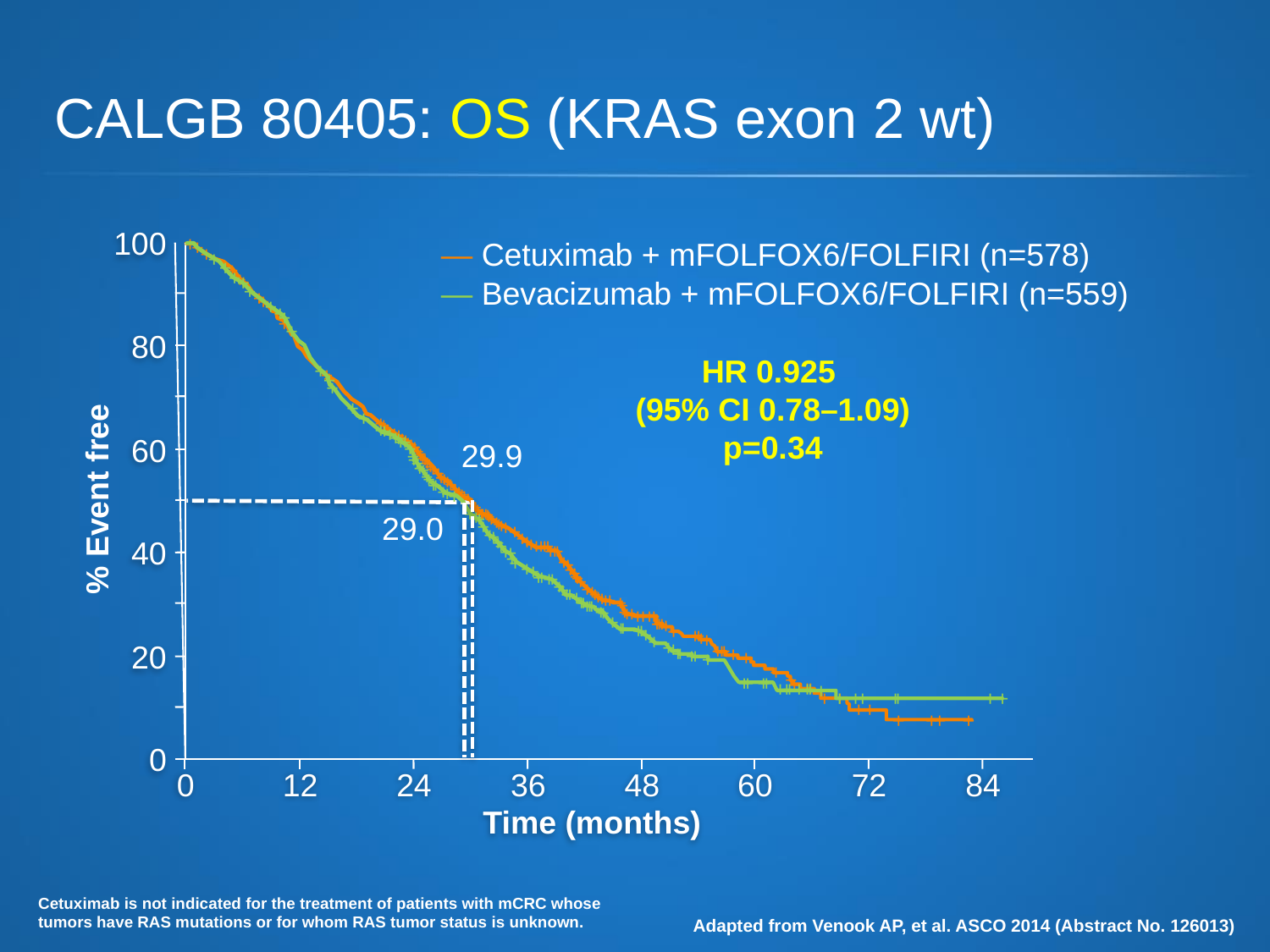

# CALGB 80405: OS (KRAS exon 2 wt)
+
— Cetuximab + mFOLFOX6/FOLFIRI (n=578)
— Bevacizumab + mFOLFOX6/FOLFIRI (n=559)
+
100

+
+
+
+
+
+
+
+
+
+
+
+
+
+
+
+
+
+
+
+
+
+
+
+
+
+
+
+
+
+
+
+
+
+
+
+
+
+
+
+
+
+
+
+
+
+
+
+
+
+
+
+
+
+
+
+
+
+
+
+
+
+
+
+
+
+
+
+
+
+
+
+
+
+
+
+
+
+
+
+
+
+
+
+
+
+
+
+
+
+
+
+
+
+
+
+
+
+
+
+
+
+
+
+
+
+
+
+
+
+
+
+

+
+
+
+
+
+
+
+
80
HR 0.925
(95% CI 0.78–1.09)
p=0.34
+
+
+
+
+
+
+
+
+
+
+
+
+
29.9
60
+
+
+
+
+
+
+
+
+
+
+
+
% Event free
+
+
+
29.0
+
+
+
+
+
+
+
+
40
+
+
+
+
+
+
+
+
+
+
+
+
+
+
+
+
+
+
+
+
+
+
+
+
+
+
+
+
+
+
+
+
+
20
+
+
+
+
+
+
+
+
+
+
+
+
+
+
+
+
+
+
0
0
12
24
36
48
60
72
84
Time (months)
Cetuximab is not indicated for the treatment of patients with mCRC whose tumors have RAS mutations or for whom RAS tumor status is unknown.
Adapted from Venook AP, et al. ASCO 2014 (Abstract No. 126013)